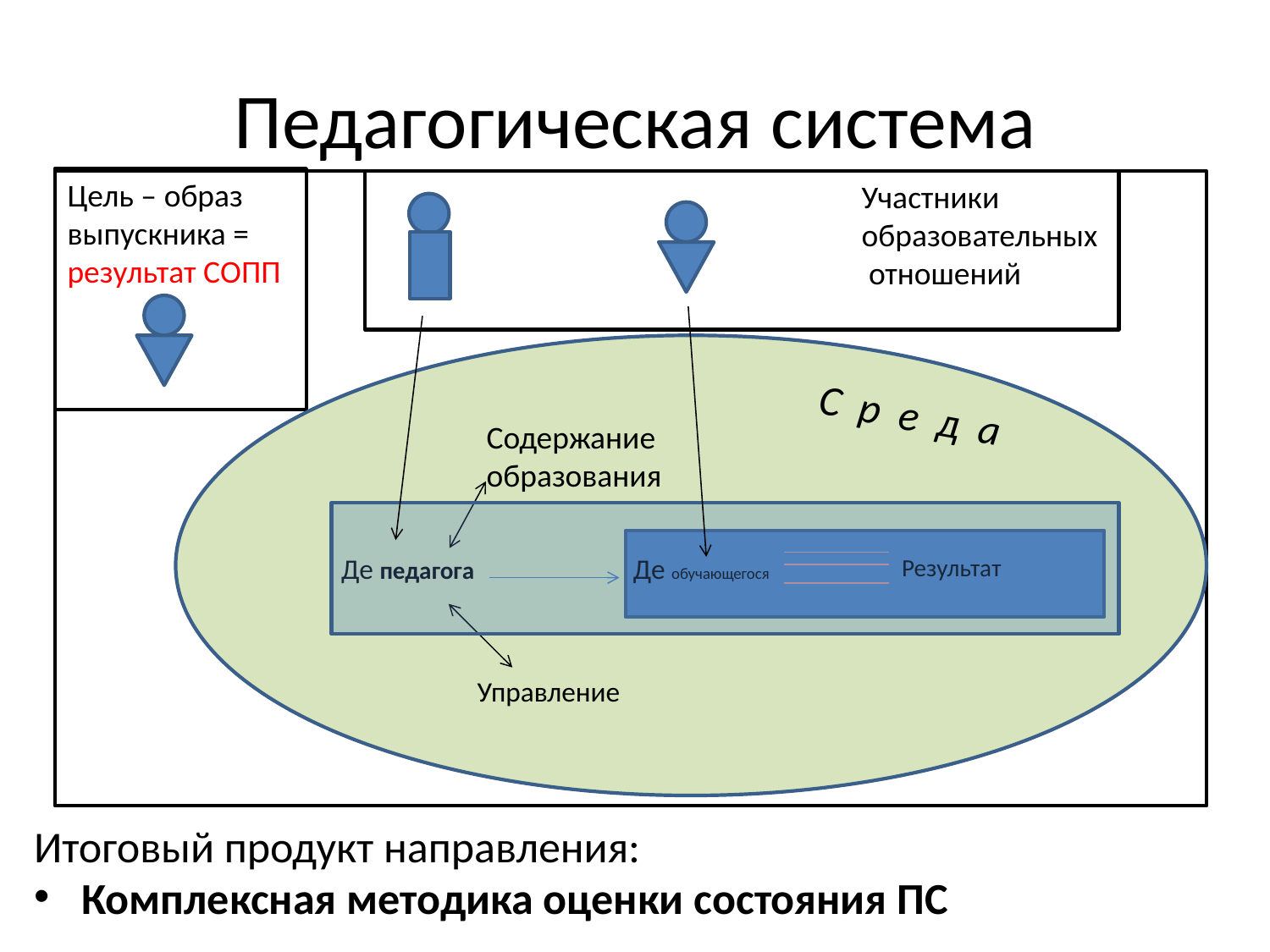

# Педагогическая система
Цель – образ выпускника = результат СОПП

Участники образовательных
 отношений

С  р  е  д  а
Содержание образования

Управление

Де обучающегося
Результат
Де педагога
Итоговый продукт направления:
Комплексная методика оценки состояния ПС